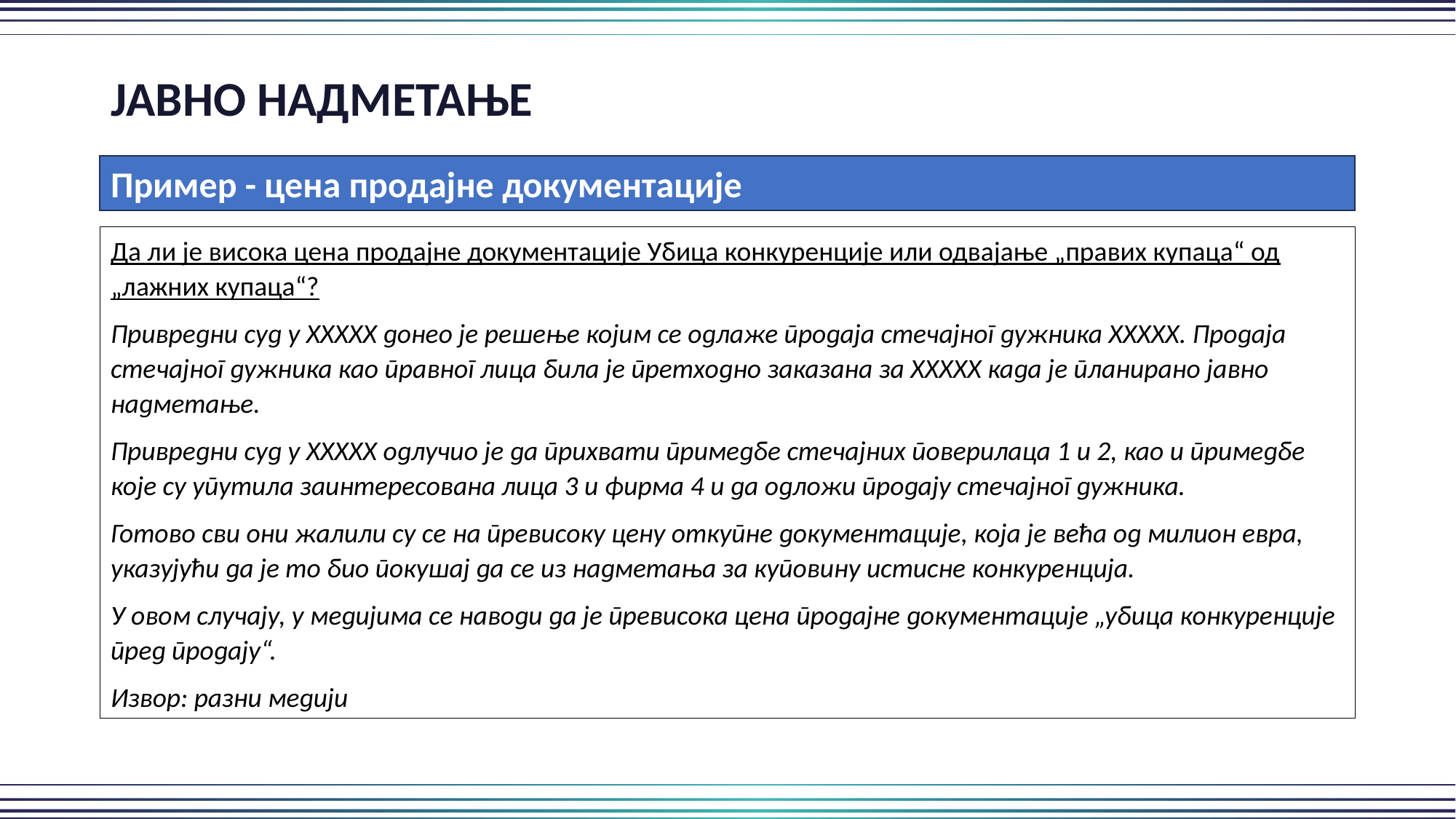

ЈАВНО НАДМЕТАЊЕ
Пример - цена продајне документације
Да ли је висока цена продајне документације Убица конкуренције или одвајање „правих купаца“ од „лажних купаца“?
Привредни суд у ХХХХХ донео је решење којим се одлаже продаја стечајног дужника ХХХХХ. Продаја стечајног дужника као правног лица била је претходно заказана за ХХХХХ када је планирано јавно надметање.
Привредни суд у ХХХХХ одлучио је да прихвати примедбе стечајних поверилаца 1 и 2, као и примедбе које су упутила заинтересована лица 3 и фирма 4 и да одложи продају стечајног дужника.
Готово сви они жалили су се на превисоку цену откупне документације, која је већа од милион евра, указујући да је то био покушај да се из надметања за куповину истисне конкуренција.
У овом случају, у медијима се наводи да је превисока цена продајне документације „убица конкуренције пред продају“.
Извор: разни медији